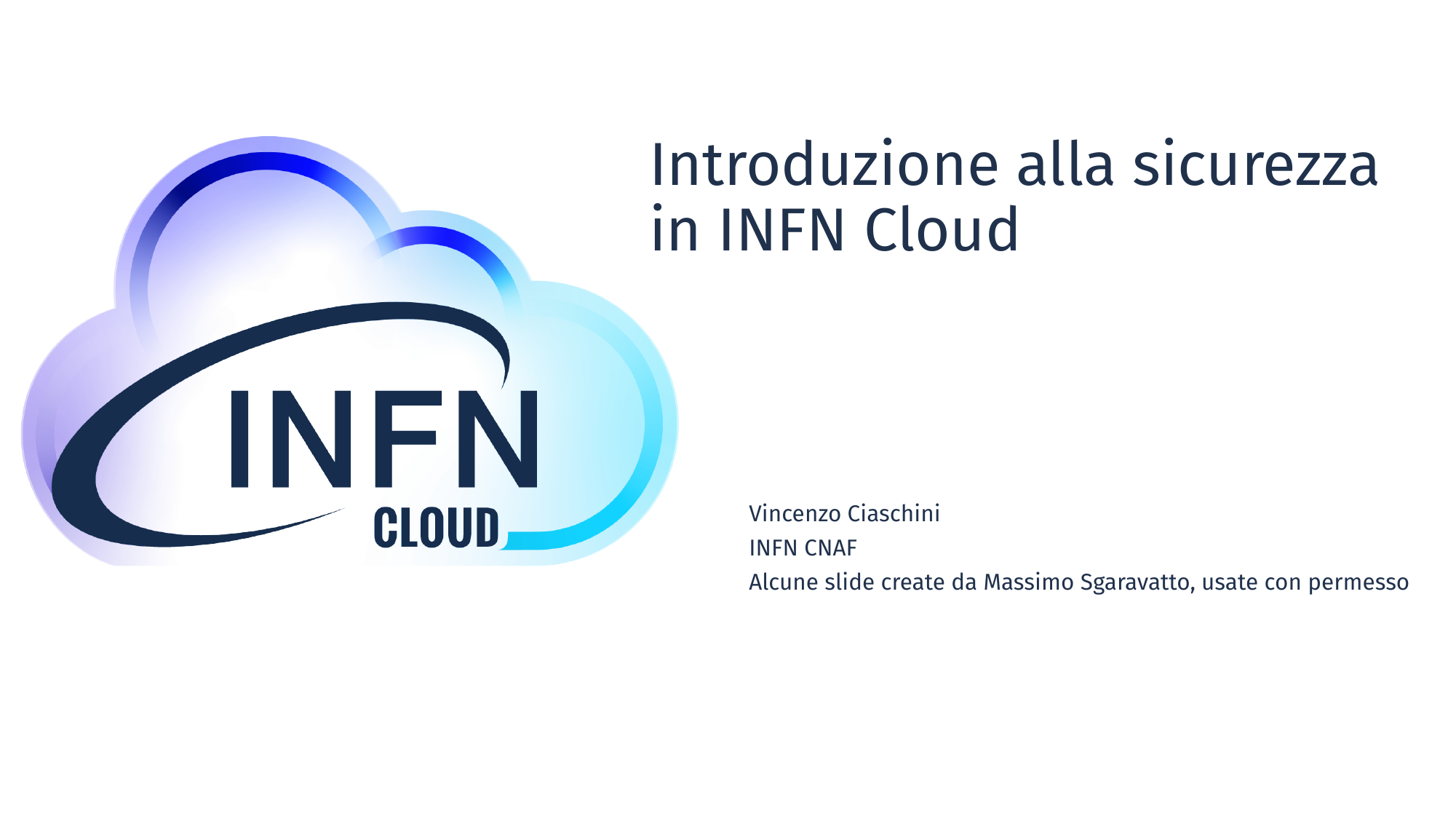

# Introduzione alla sicurezza in INFN Cloud

Vincenzo Ciaschini
INFN CNAF
Alcune slide create da Massimo Sgaravatto, usate con permesso